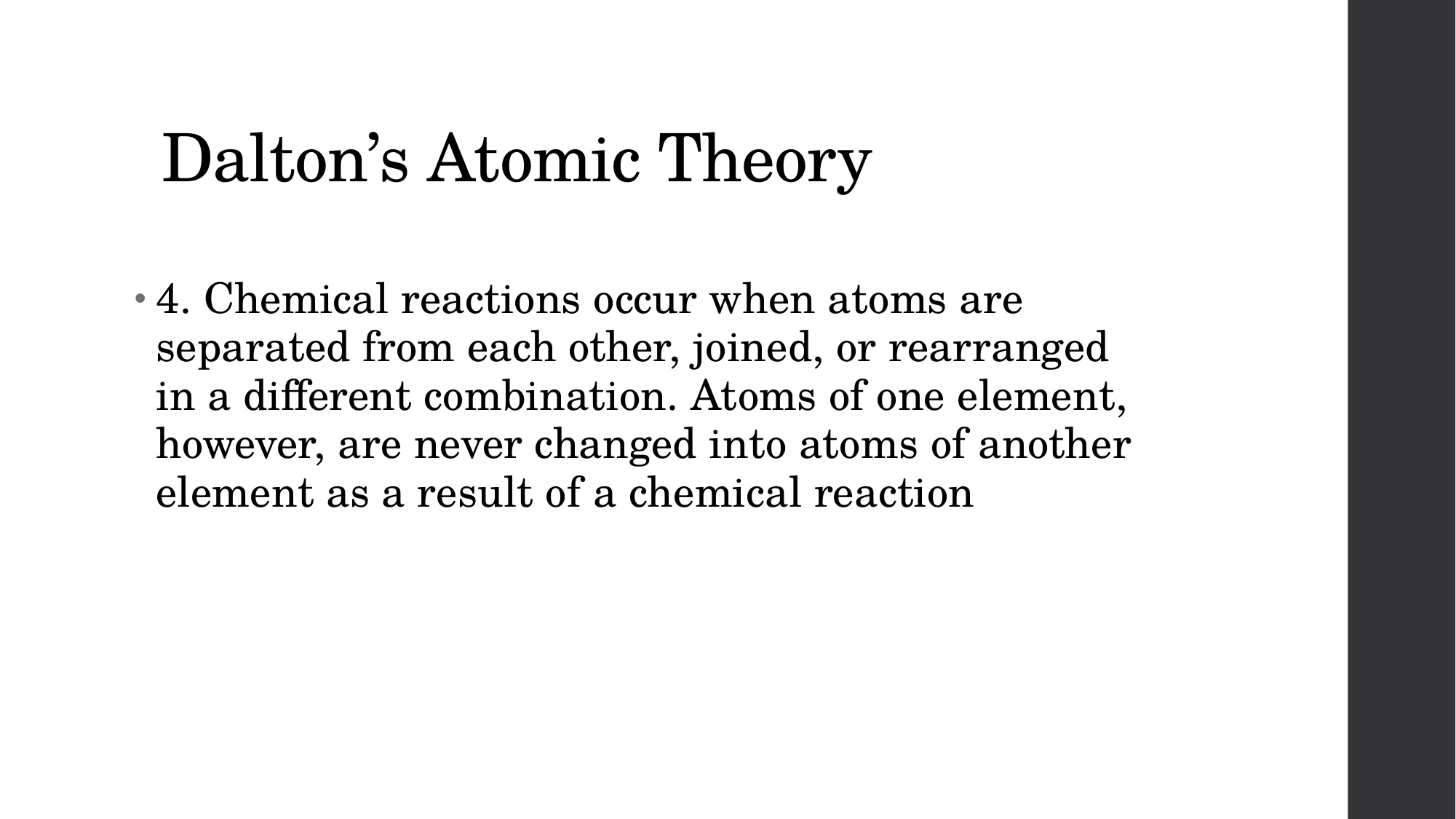

# Dalton’s Atomic Theory
4. Chemical reactions occur when atoms are separated from each other, joined, or rearranged in a different combination. Atoms of one element, however, are never changed into atoms of another element as a result of a chemical reaction